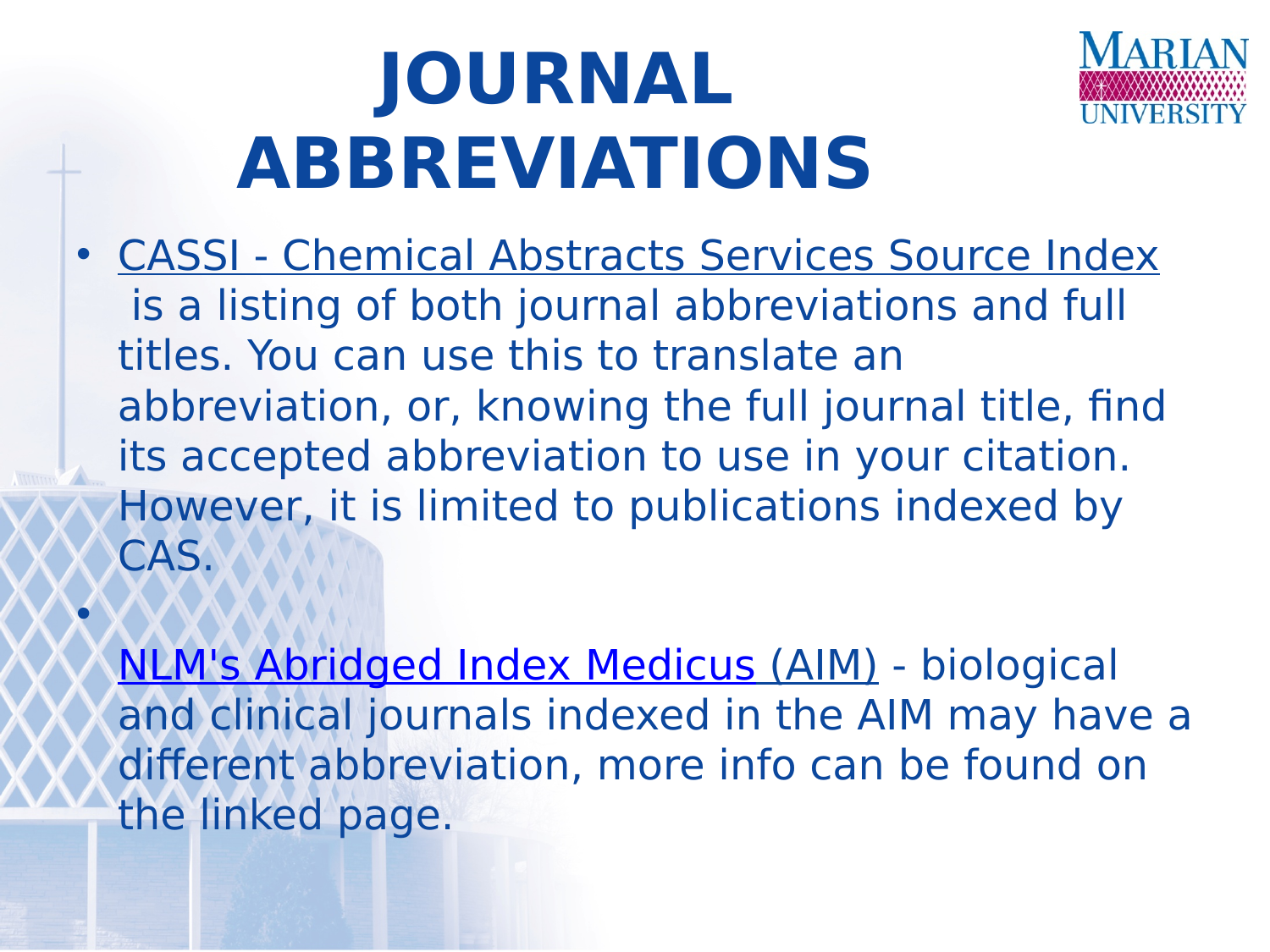

# Journal Abbreviations
CASSI - Chemical Abstracts Services Source Index is a listing of both journal abbreviations and full titles. You can use this to translate an abbreviation, or, knowing the full journal title, find its accepted abbreviation to use in your citation. However, it is limited to publications indexed by CAS.
NLM's Abridged Index Medicus (AIM) - biological and clinical journals indexed in the AIM may have a different abbreviation, more info can be found on the linked page.